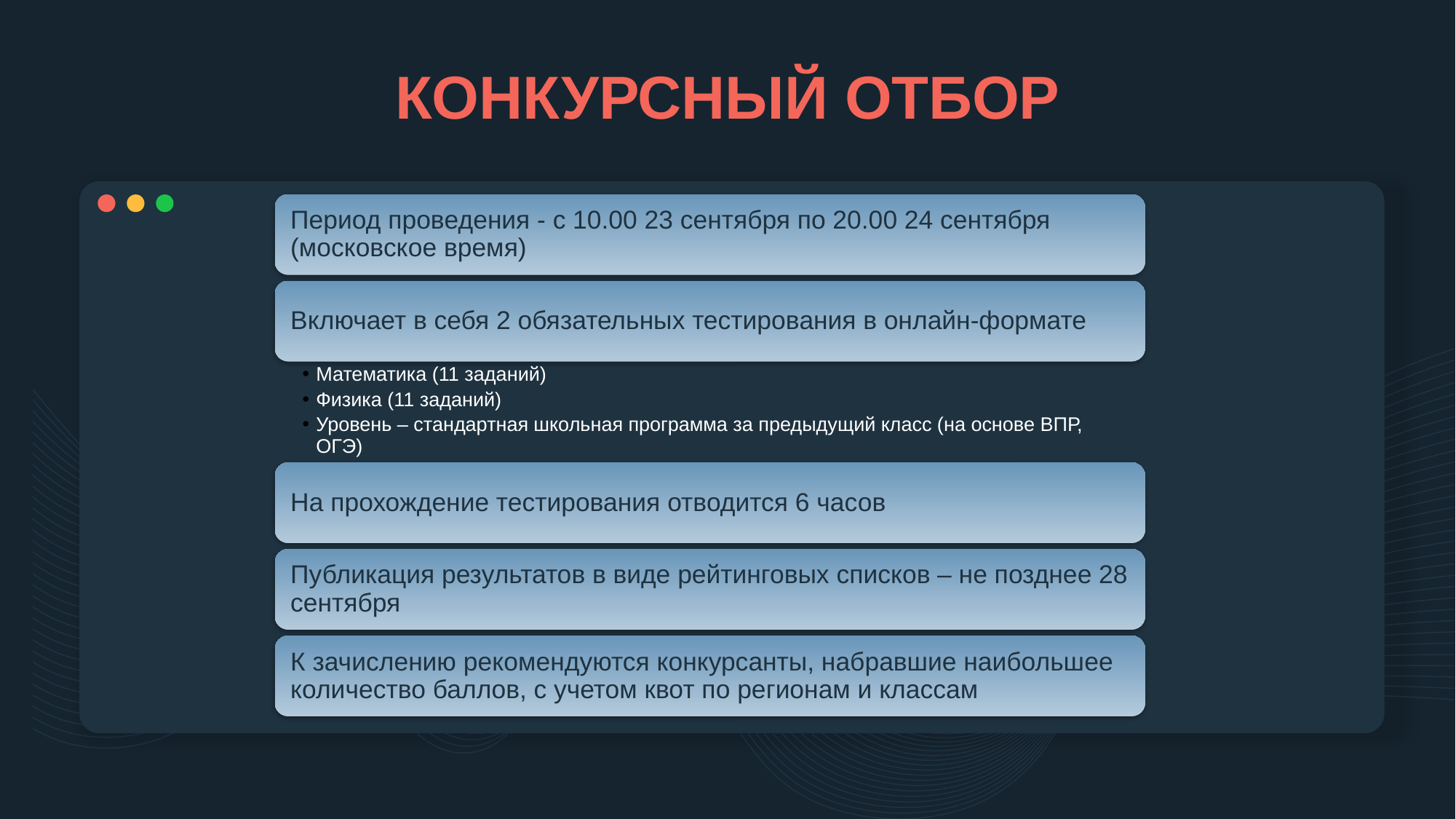

# КОНКУРСНЫЙ ОТБОР
Период проведения - с 10.00 23 сентября по 20.00 24 сентября (московское время)
Включает в себя 2 обязательных тестирования в онлайн-формате
Математика (11 заданий)
Физика (11 заданий)
Уровень – стандартная школьная программа за предыдущий класс (на основе ВПР, ОГЭ)
На прохождение тестирования отводится 6 часов
Публикация результатов в виде рейтинговых списков – не позднее 28 сентября
К зачислению рекомендуются конкурсанты, набравшие наибольшее количество баллов, с учетом квот по регионам и классам